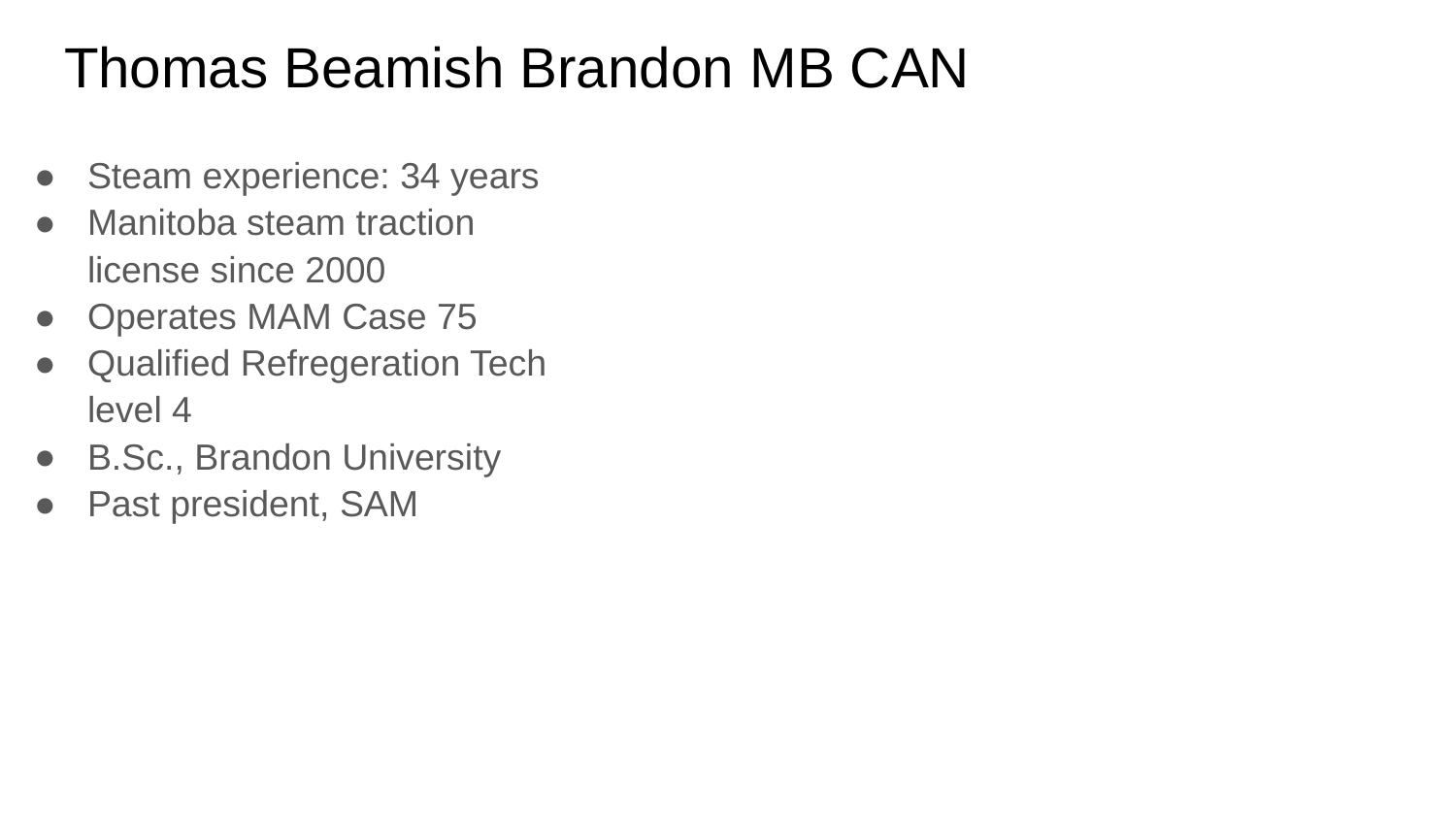

# Thomas Beamish Brandon MB CAN
Steam experience: 34 years
Manitoba steam traction license since 2000
Operates MAM Case 75
Qualified Refregeration Tech level 4
B.Sc., Brandon University
Past president, SAM